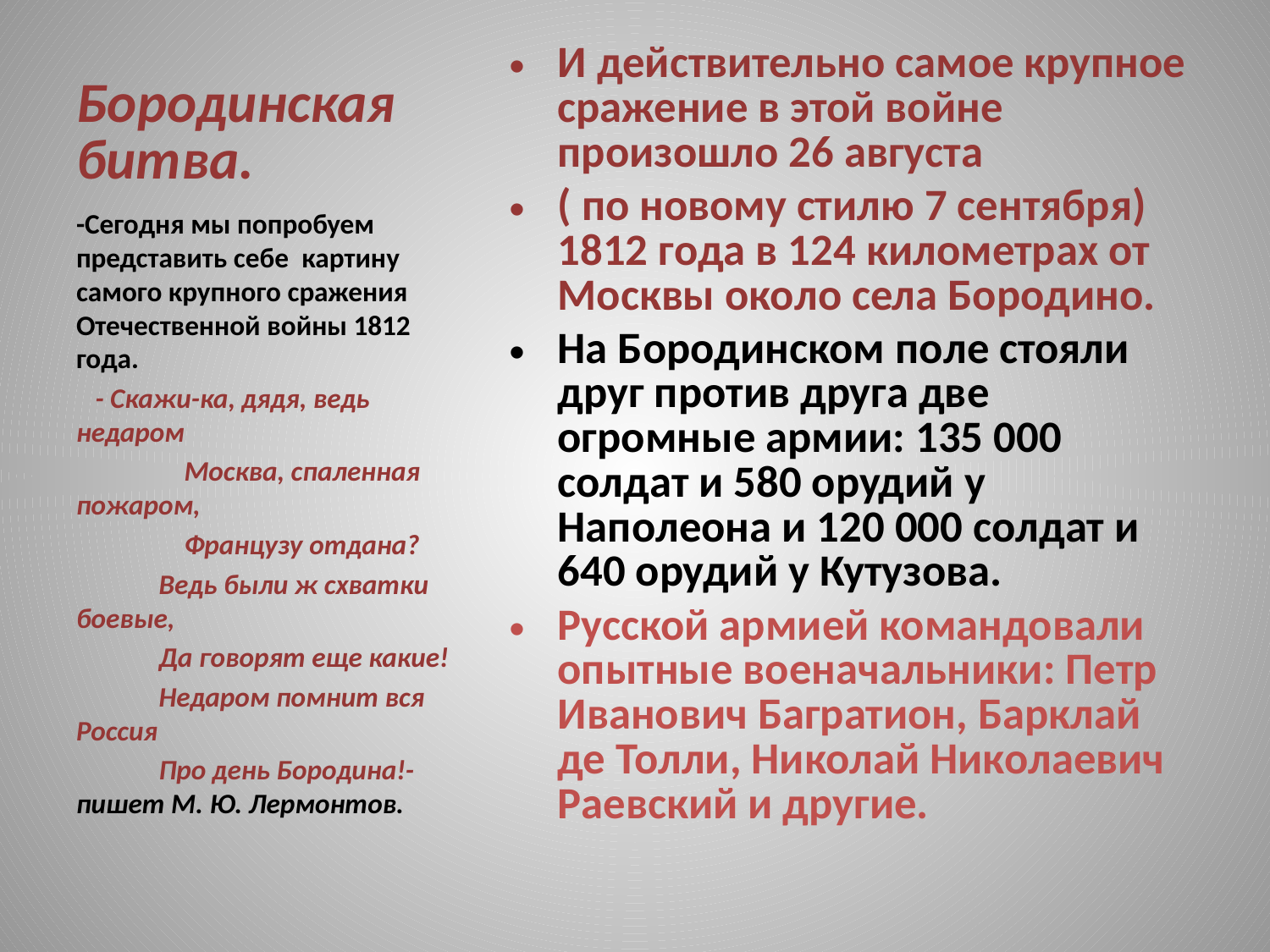

# Бородинская битва.
И действительно самое крупное сражение в этой войне произошло 26 августа
( по новому стилю 7 сентября) 1812 года в 124 километрах от Москвы около села Бородино.
На Бородинском поле стояли друг против друга две огромные армии: 135 000 солдат и 580 орудий у Наполеона и 120 000 солдат и 640 орудий у Кутузова.
Русской армией командовали опытные военачальники: Петр Иванович Багратион, Барклай де Толли, Николай Николаевич Раевский и другие.

-Сегодня мы попробуем представить себе  картину самого крупного сражения Отечественной войны 1812 года.
   - Скажи-ка, дядя, ведь недаром
                 Москва, спаленная пожаром,
                 Французу отдана?
             Ведь были ж схватки боевые,
             Да говорят еще какие!
             Недаром помнит вся Россия
             Про день Бородина!- пишет М. Ю. Лермонтов.